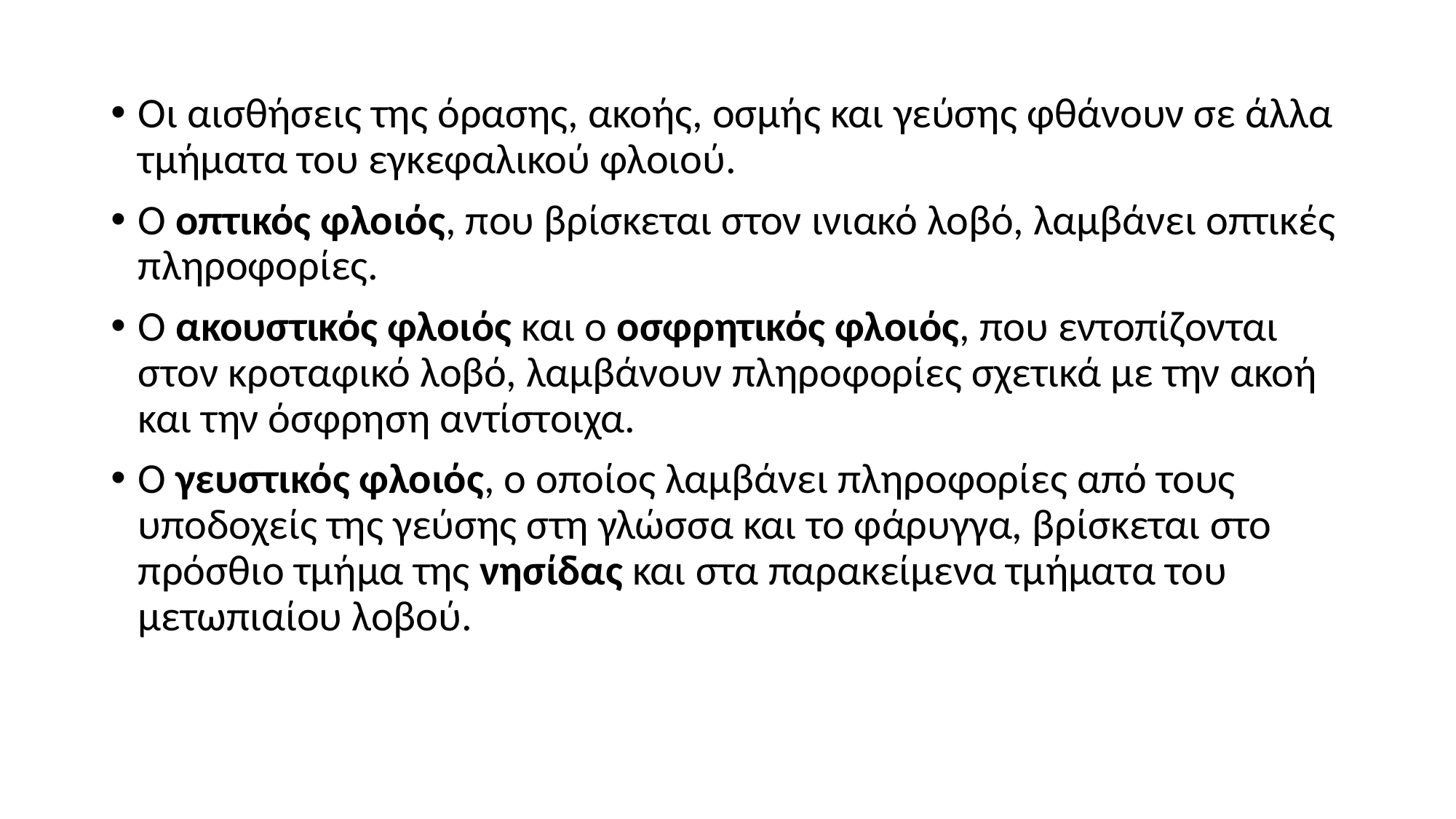

Οι αισθήσεις της όρασης, ακοής, οσμής και γεύσης φθάνουν σε άλλα τμήματα του εγκεφαλικού φλοιού.
Ο οπτικός φλοιός, που βρίσκεται στον ινιακό λοβό, λαμβάνει οπτικές πληροφορίες.
Ο ακουστικός φλοιός και ο οσφρητικός φλοιός, που εντοπίζονται στον κροταφικό λοβό, λαμβάνουν πληροφορίες σχετικά με την ακοή και την όσφρηση αντίστοιχα.
Ο γευστικός φλοιός, ο οποίος λαμβάνει πληροφορίες από τους υποδοχείς της γεύσης στη γλώσσα και το φάρυγγα, βρίσκεται στο πρόσθιο τμήμα της νησίδας και στα παρακείμενα τμήματα του μετωπιαίου λοβού.